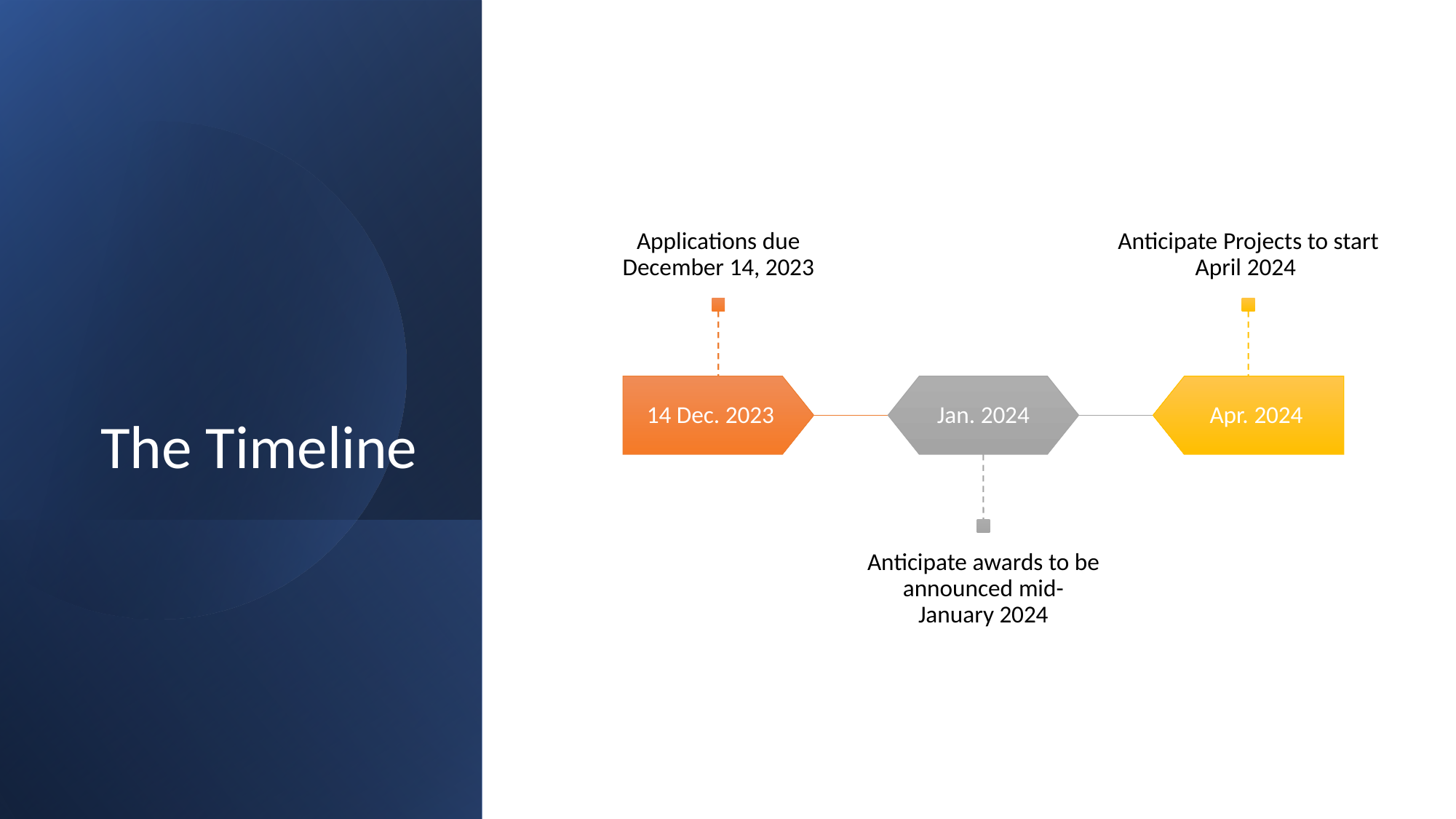

14 Dec. 2023
Applications due December 14, 2023
Jan. 2024
Anticipate awards to be announced mid-January 2024
Apr. 2024
Anticipate Projects to start April 2024

# The Timeline